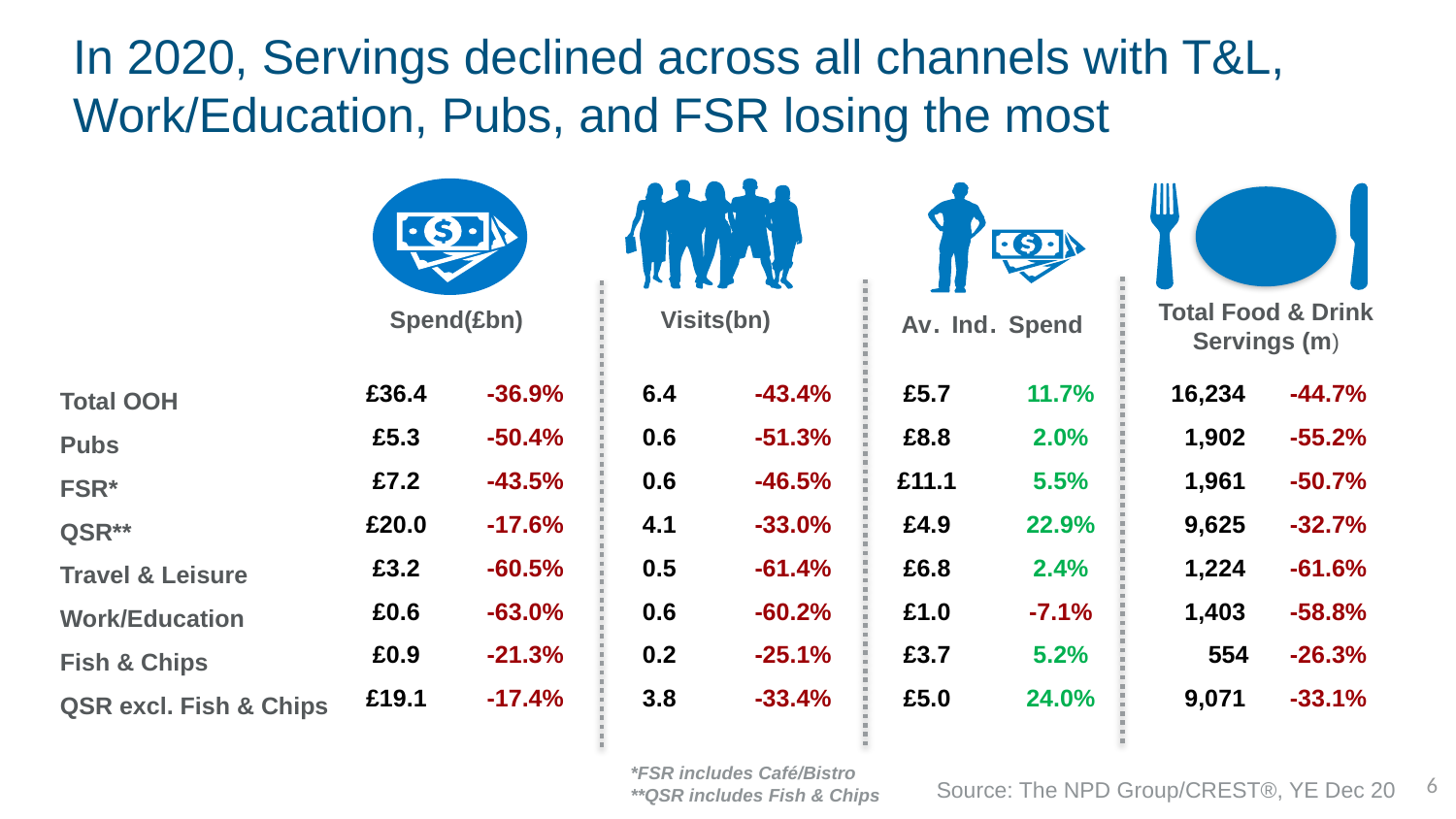

# In 2020, Servings declined across all channels with T&L, Work/Education, Pubs, and FSR losing the most

Total Food & Drink Servings (m)
Av. Ind. Spend
Visits(bn)
Spend(£bn)
| Total OOH | £36.4 | -36.9% | 6.4 | -43.4% | £5.7 | 11.7% | 16,234 | -44.7% |
| --- | --- | --- | --- | --- | --- | --- | --- | --- |
| Pubs | £5.3 | -50.4% | 0.6 | -51.3% | £8.8 | 2.0% | 1,902 | -55.2% |
| FSR\* | £7.2 | -43.5% | 0.6 | -46.5% | £11.1 | 5.5% | 1,961 | -50.7% |
| QSR\*\* | £20.0 | -17.6% | 4.1 | -33.0% | £4.9 | 22.9% | 9,625 | -32.7% |
| Travel & Leisure | £3.2 | -60.5% | 0.5 | -61.4% | £6.8 | 2.4% | 1,224 | -61.6% |
| Work/Education | £0.6 | -63.0% | 0.6 | -60.2% | £1.0 | -7.1% | 1,403 | -58.8% |
| Fish & Chips | £0.9 | -21.3% | 0.2 | -25.1% | £3.7 | 5.2% | 554 | -26.3% |
| QSR excl. Fish & Chips | £19.1 | -17.4% | 3.8 | -33.4% | £5.0 | 24.0% | 9,071 | -33.1% |
*FSR includes Café/Bistro
**QSR includes Fish & Chips
6
Source: The NPD Group/CREST®, YE Dec 20